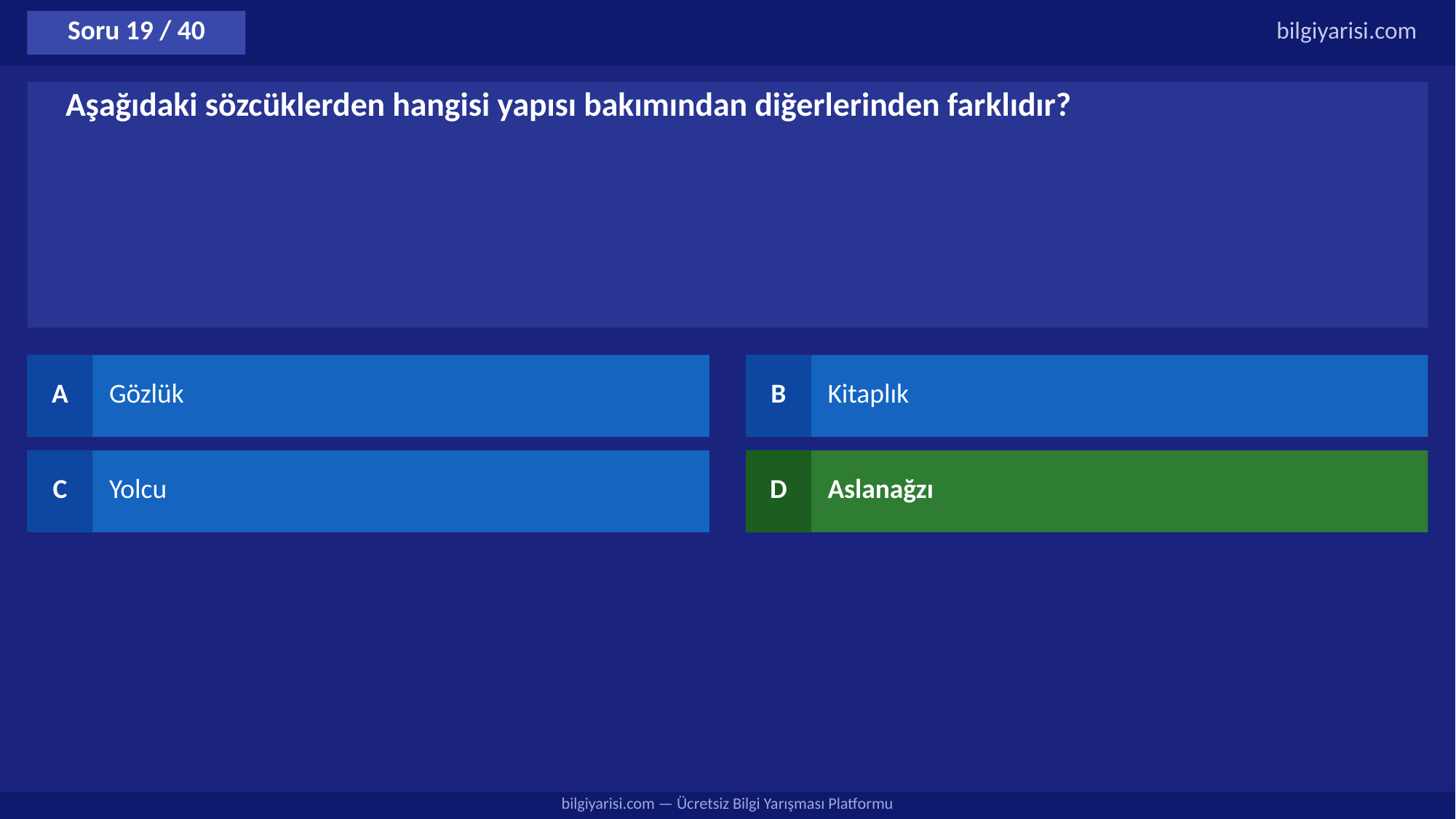

Soru 19 / 40
bilgiyarisi.com

Aşağıdaki sözcüklerden hangisi yapısı bakımından diğerlerinden farklıdır?

A
Gözlük

B
Kitaplık

C
Yolcu

D
Aslanağzı
bilgiyarisi.com — Ücretsiz Bilgi Yarışması Platformu